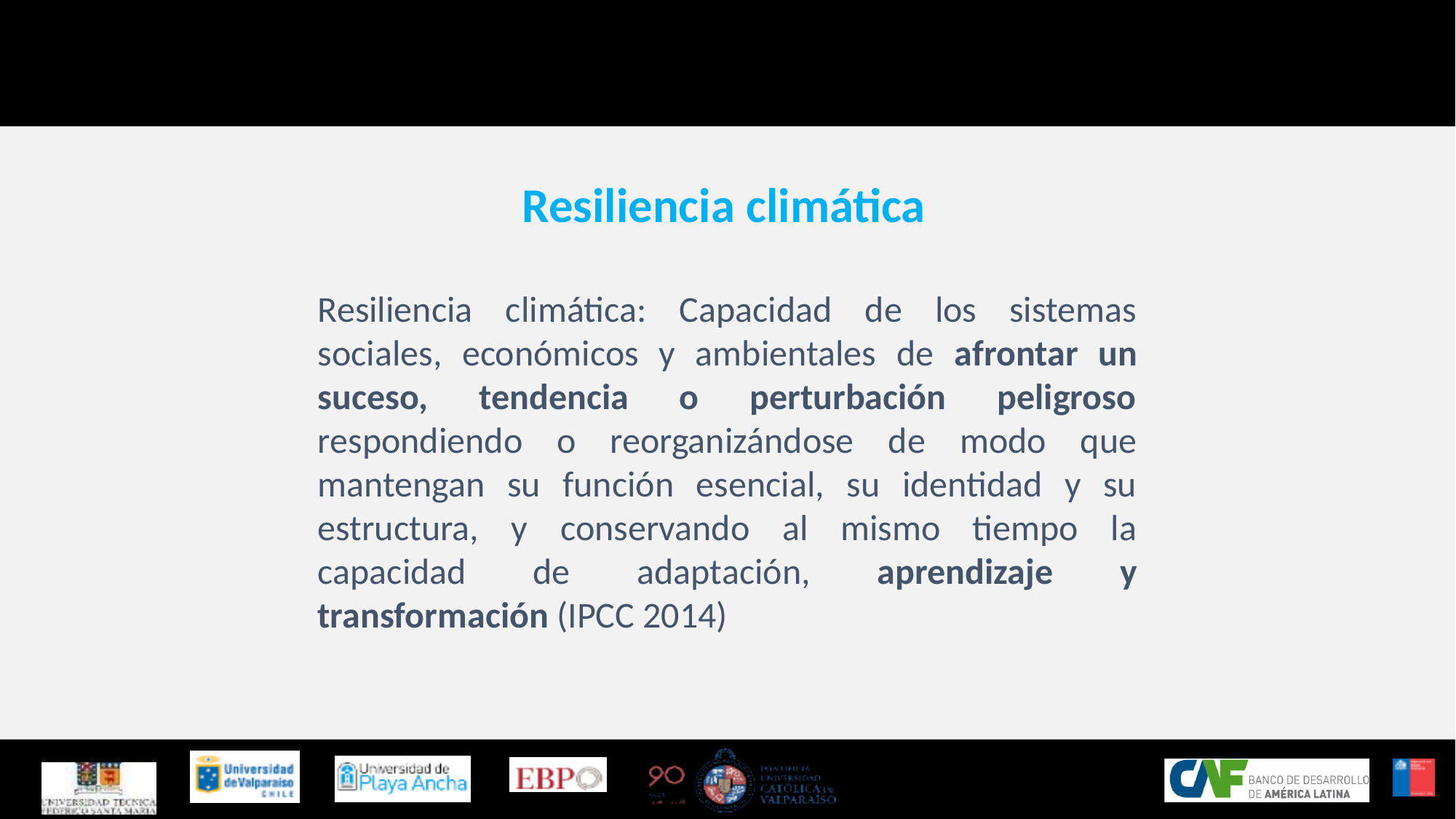

Resiliencia climática
Resiliencia climática: Capacidad de los sistemas sociales, económicos y ambientales de afrontar un suceso, tendencia o perturbación peligroso respondiendo o reorganizándose de modo que mantengan su función esencial, su identidad y su estructura, y conservando al mismo tiempo la capacidad de adaptación, aprendizaje y transformación (IPCC 2014)